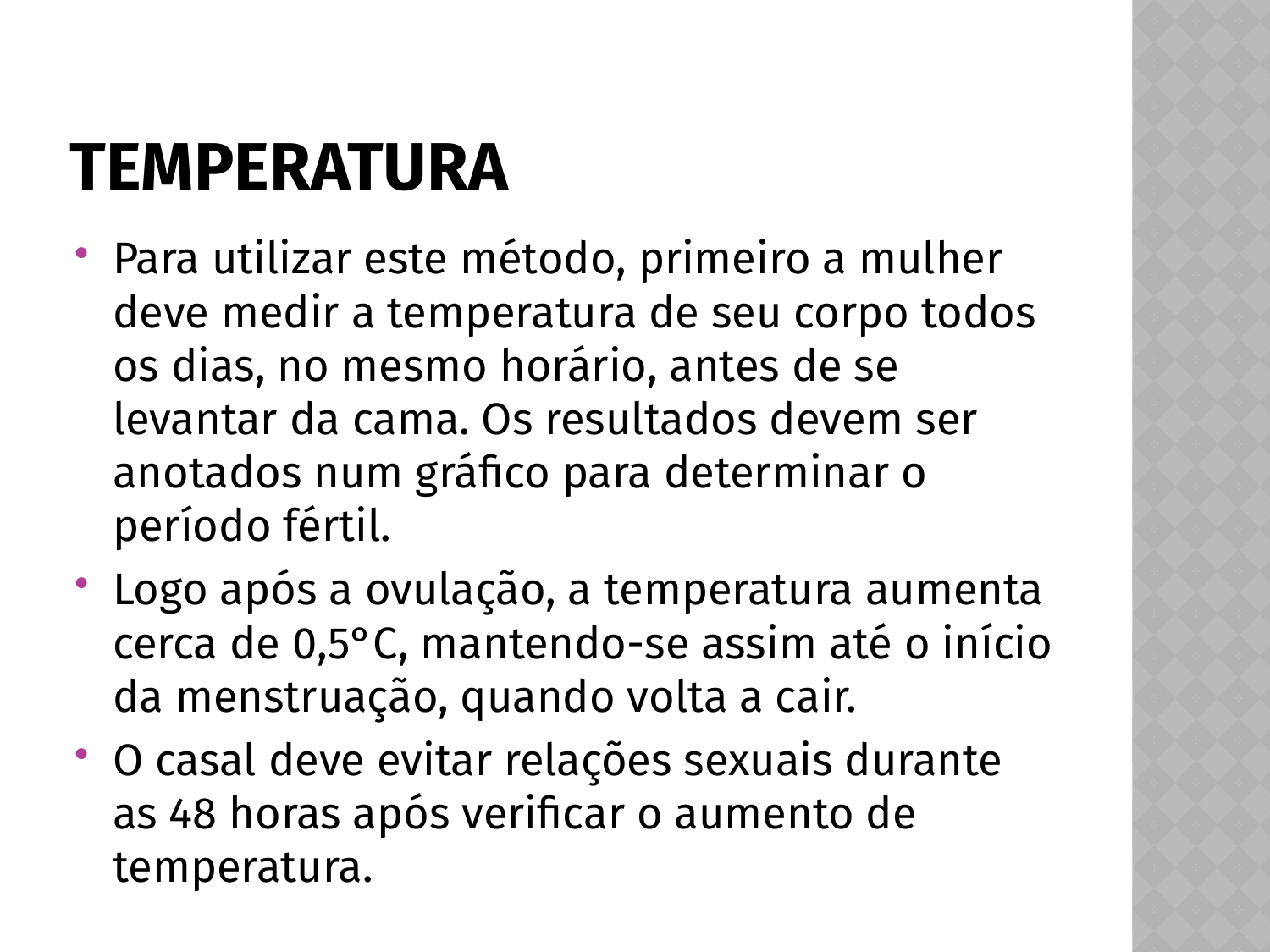

# temperatura
Para utilizar este método, primeiro a mulher deve medir a temperatura de seu corpo todos os dias, no mesmo horário, antes de se levantar da cama. Os resultados devem ser anotados num gráfico para determinar o período fértil.
Logo após a ovulação, a temperatura aumenta cerca de 0,5°C, mantendo-se assim até o início da menstruação, quando volta a cair.
O casal deve evitar relações sexuais durante as 48 horas após verificar o aumento de temperatura.